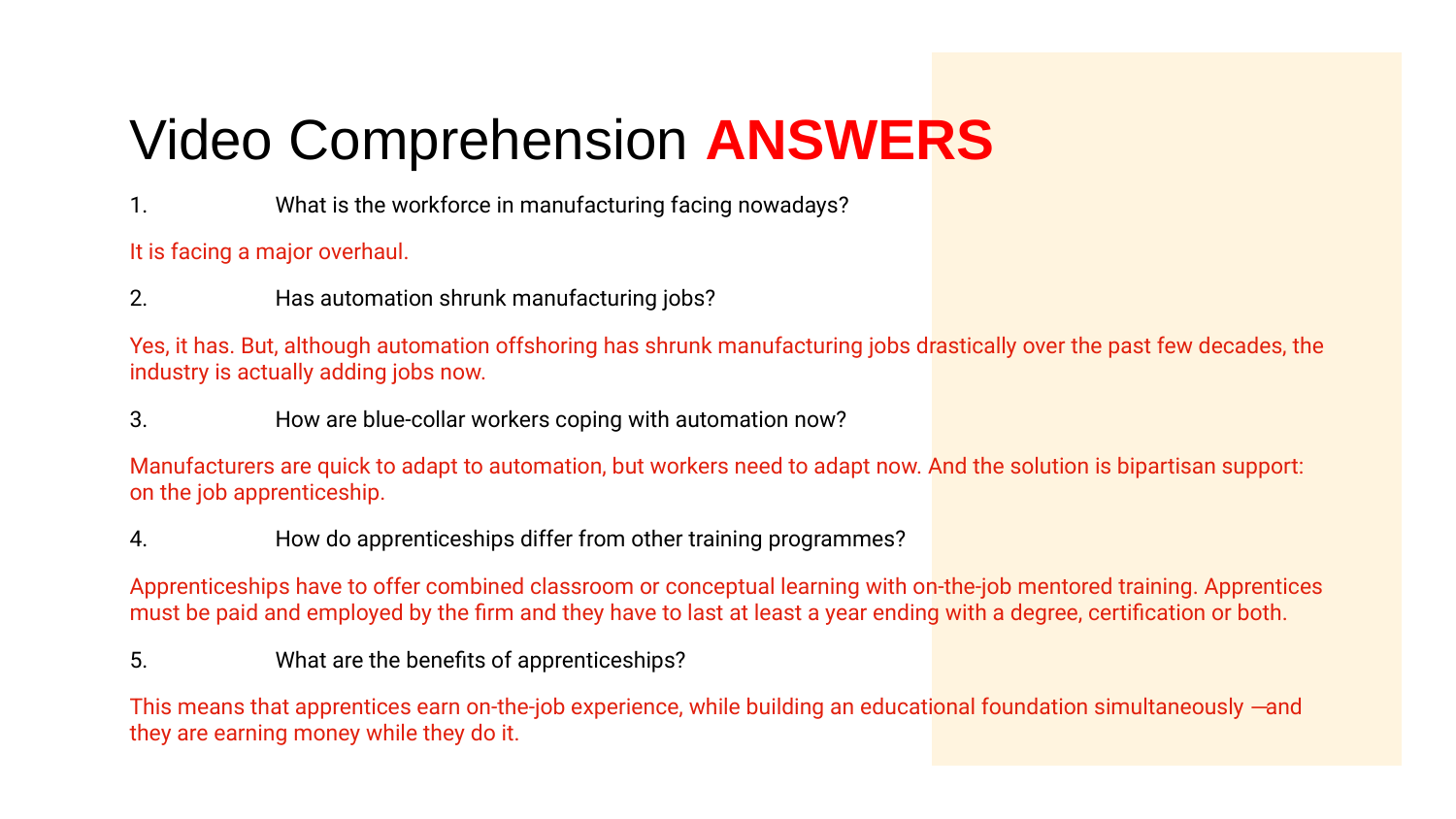

# Video Comprehension ANSWERS

1.	What is the workforce in manufacturing facing nowadays?
It is facing a major overhaul.
2.	Has automation shrunk manufacturing jobs?
Yes, it has. But, although automation offshoring has shrunk manufacturing jobs drastically over the past few decades, the industry is actually adding jobs now.
3.	How are blue-collar workers coping with automation now?
Manufacturers are quick to adapt to automation, but workers need to adapt now. And the solution is bipartisan support: on the job apprenticeship.
4.	How do apprenticeships differ from other training programmes?
Apprenticeships have to offer combined classroom or conceptual learning with on-the-job mentored training. Apprentices must be paid and employed by the firm and they have to last at least a year ending with a degree, certification or both.
5.	What are the benefits of apprenticeships?
This means that apprentices earn on-the-job experience, while building an educational foundation simultaneously ─and they are earning money while they do it.